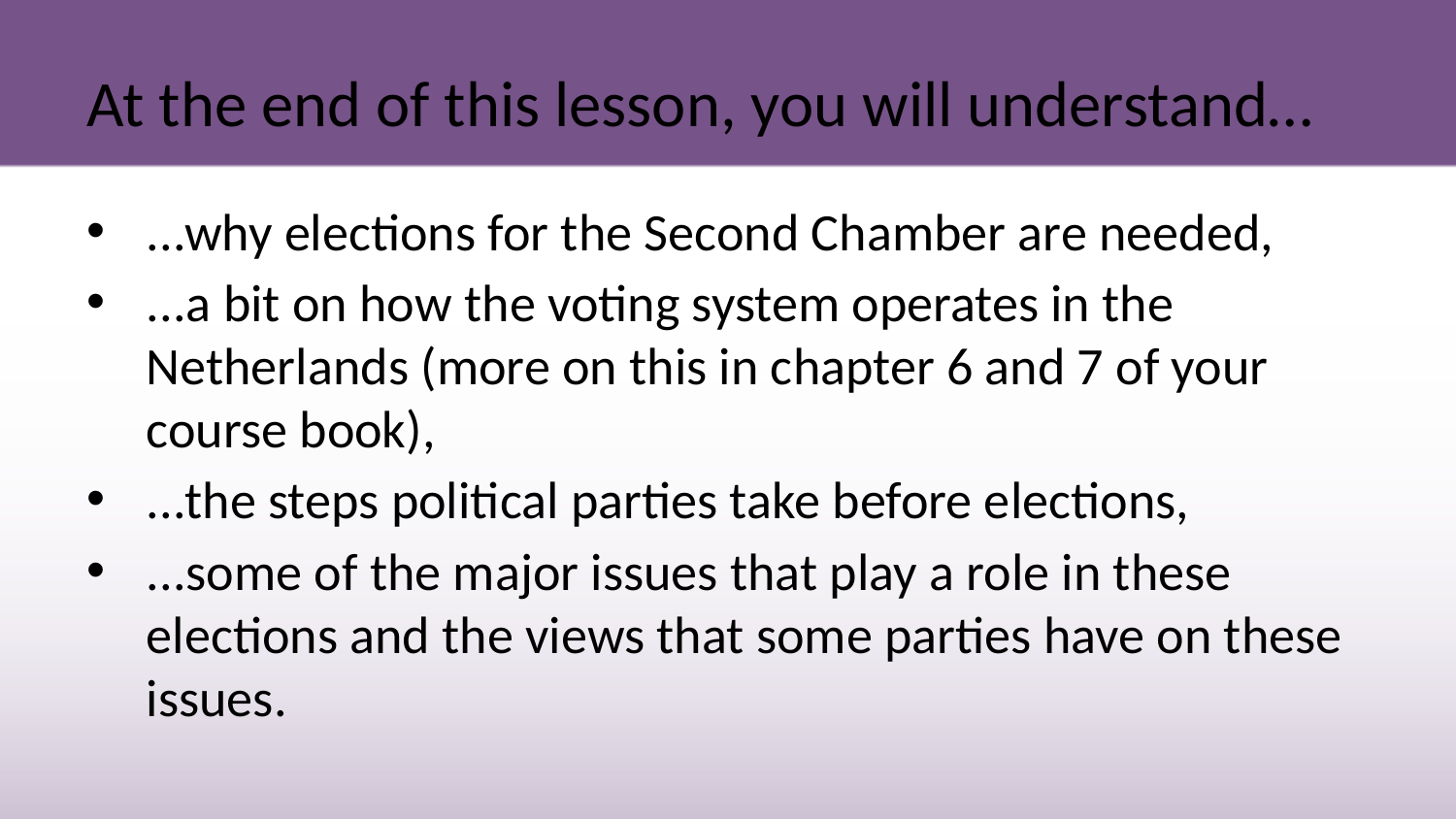

# At the end of this lesson, you will understand…
...why elections for the Second Chamber are needed,
...a bit on how the voting system operates in the Netherlands (more on this in chapter 6 and 7 of your course book),
...the steps political parties take before elections,
...some of the major issues that play a role in these elections and the views that some parties have on these issues.